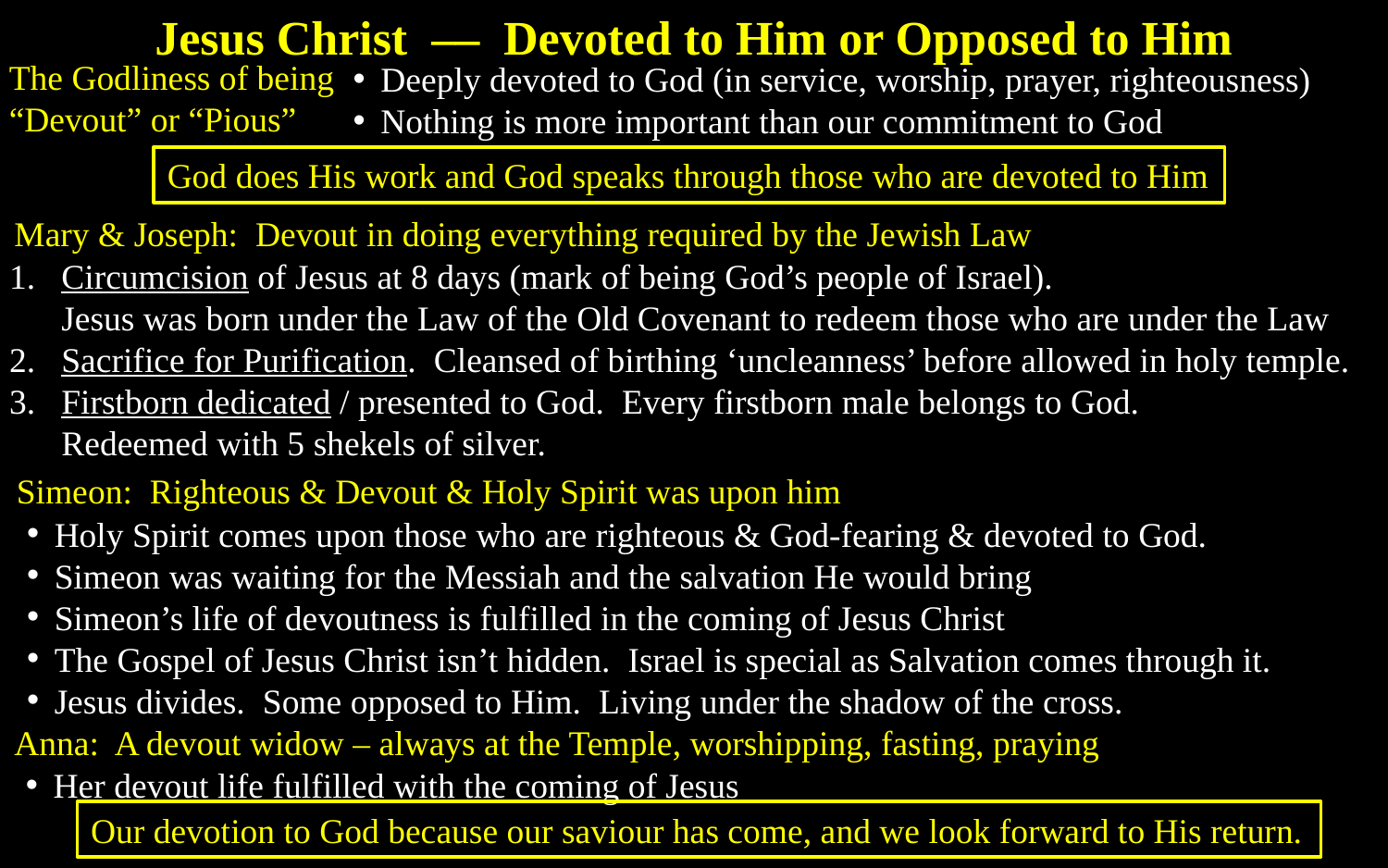

Jesus Christ  ––  Devoted to Him or Opposed to Him
The Godliness of being
“Devout” or “Pious”
Deeply devoted to God (in service, worship, prayer, righteousness)
Nothing is more important than our commitment to God
God does His work and God speaks through those who are devoted to Him
Mary & Joseph:  Devout in doing everything required by the Jewish Law
Circumcision of Jesus at 8 days (mark of being God’s people of Israel).
Jesus was born under the Law of the Old Covenant to redeem those who are under the Law
Sacrifice for Purification.  Cleansed of birthing ‘uncleanness’ before allowed in holy temple.
Firstborn dedicated / presented to God.  Every firstborn male belongs to God.
Redeemed with 5 shekels of silver.
Simeon:  Righteous & Devout & Holy Spirit was upon him
Holy Spirit comes upon those who are righteous & God-fearing & devoted to God.
Simeon was waiting for the Messiah and the salvation He would bring
Simeon’s life of devoutness is fulfilled in the coming of Jesus Christ
The Gospel of Jesus Christ isn’t hidden.  Israel is special as Salvation comes through it.
Jesus divides.  Some opposed to Him.  Living under the shadow of the cross.
Anna:  A devout widow – always at the Temple, worshipping, fasting, praying
Her devout life fulfilled with the coming of Jesus
Our devotion to God because our saviour has come, and we look forward to His return.